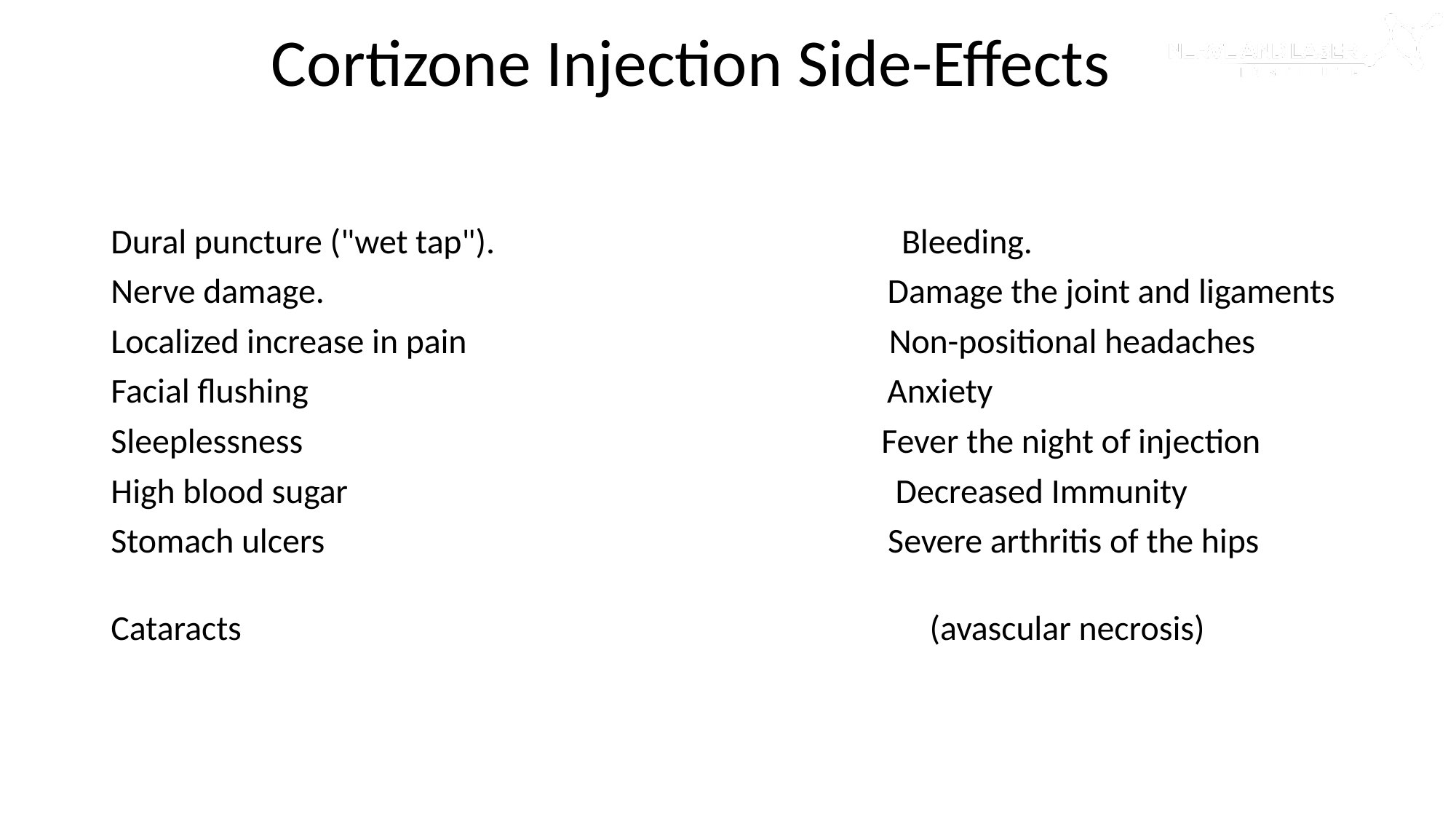

# Cortizone Injection Side-Effects
Dural puncture ("wet tap").                                                    Bleeding.
Nerve damage.                                                                        Damage the joint and ligaments
Localized increase in pain                                                      Non-positional headaches
Facial flushing                                                                          Anxiety
Sleeplessness                                                                          Fever the night of injection
High blood sugar                                                                      Decreased Immunity
Stomach ulcers                                                                        Severe arthritis of the hips
Cataracts                                                                                        (avascular necrosis)